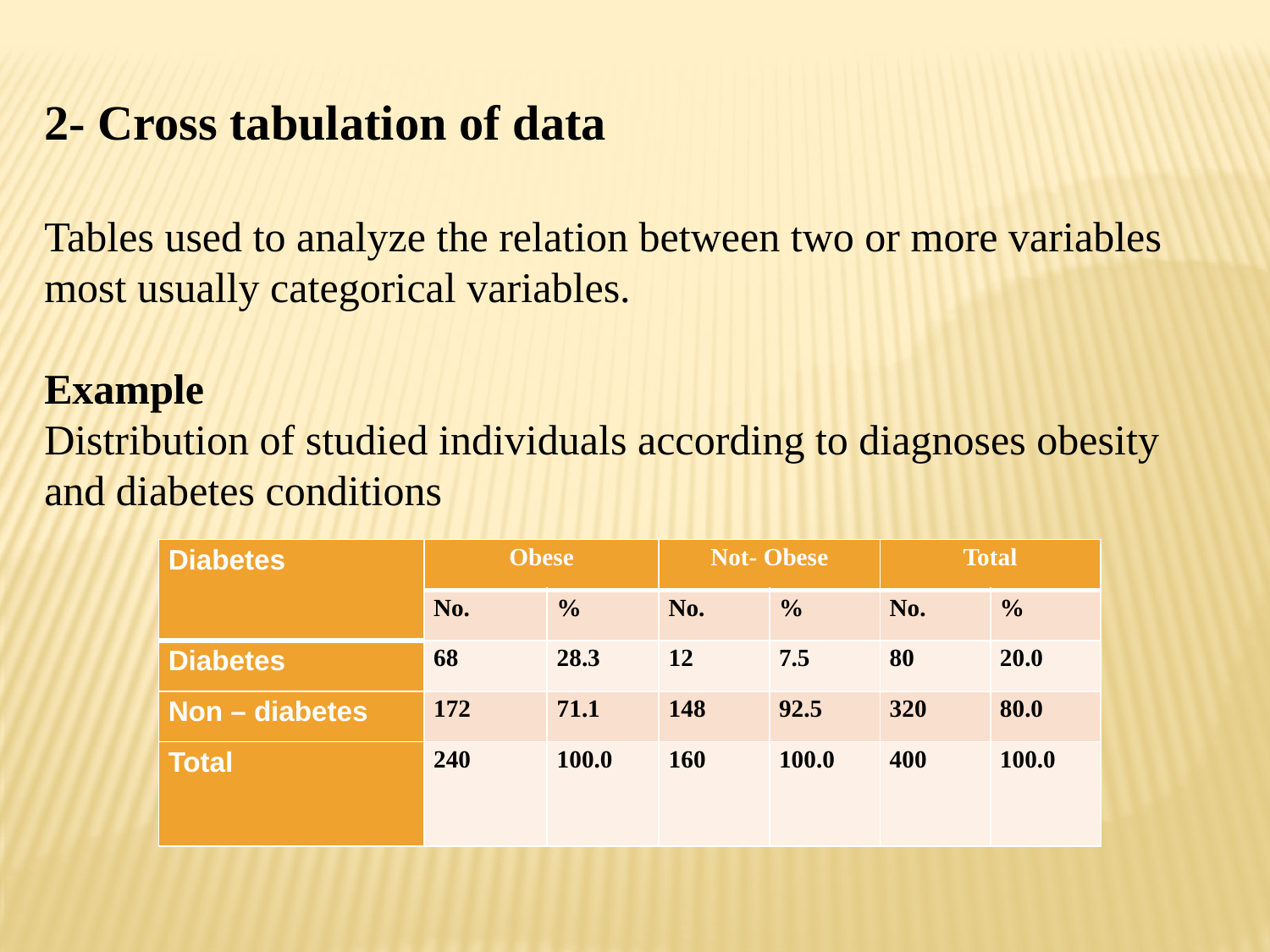

2- Cross tabulation of data

Tables used to analyze the relation between two or more variables most usually categorical variables.

Example
Distribution of studied individuals according to diagnoses obesity and diabetes conditions

| Diabetes | Obese |  | Not- Obese |  | Total |  |
| --- | --- | --- | --- | --- | --- | --- |
|  | No. | % | No. | % | No. | % |
| Diabetes | 68 | 28.3 | 12 | 7.5 | 80 | 20.0 |
| Non – diabetes | 172 | 71.1 | 148 | 92.5 | 320 | 80.0 |
| Total | 240 | 100.0 | 160 | 100.0 | 400 | 100.0 |